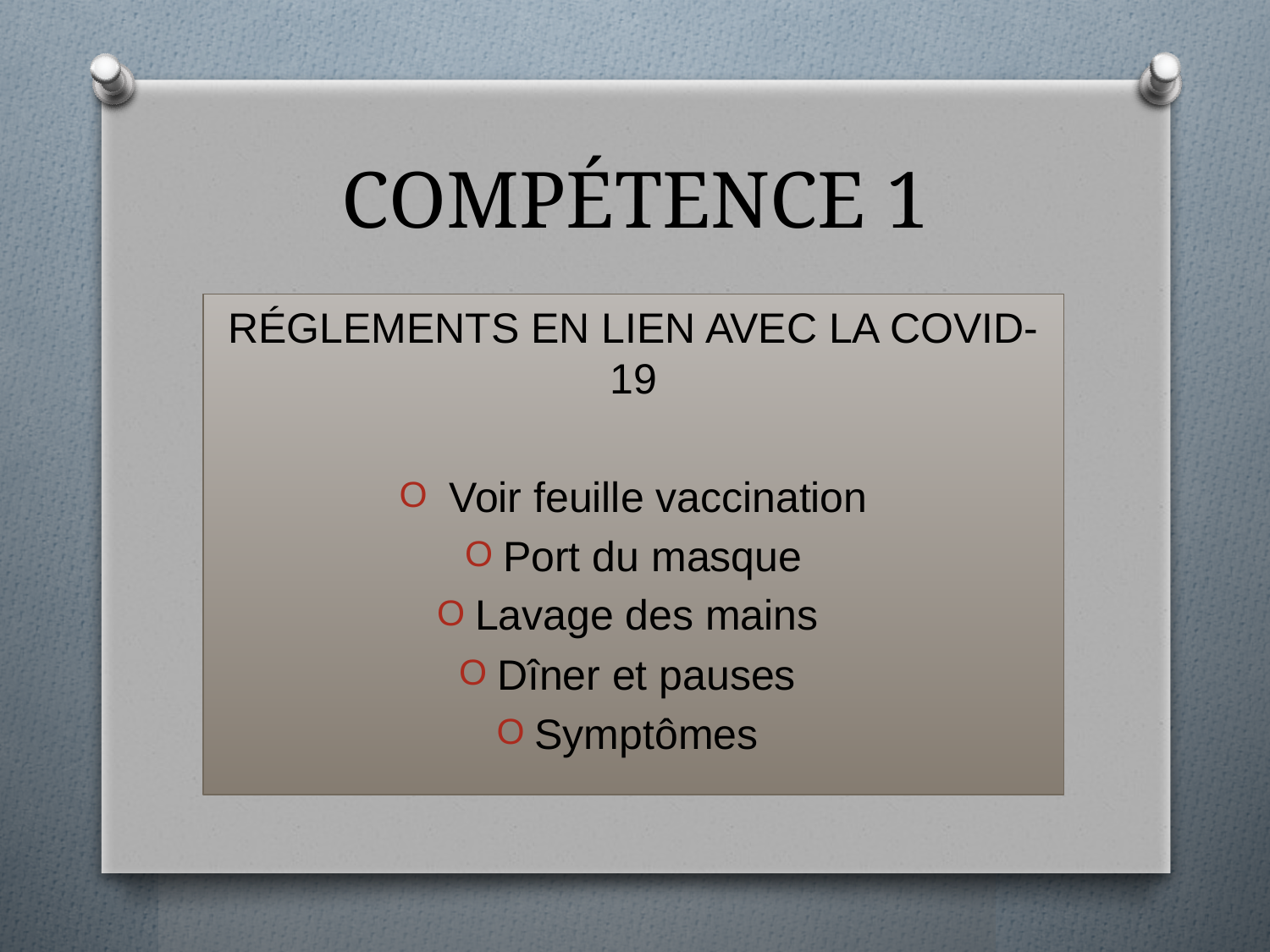

# COMPÉTENCE 1
RÉGLEMENTS EN LIEN AVEC LA COVID-19

 Voir feuille vaccination
Port du masque
Lavage des mains
Dîner et pauses
Symptômes